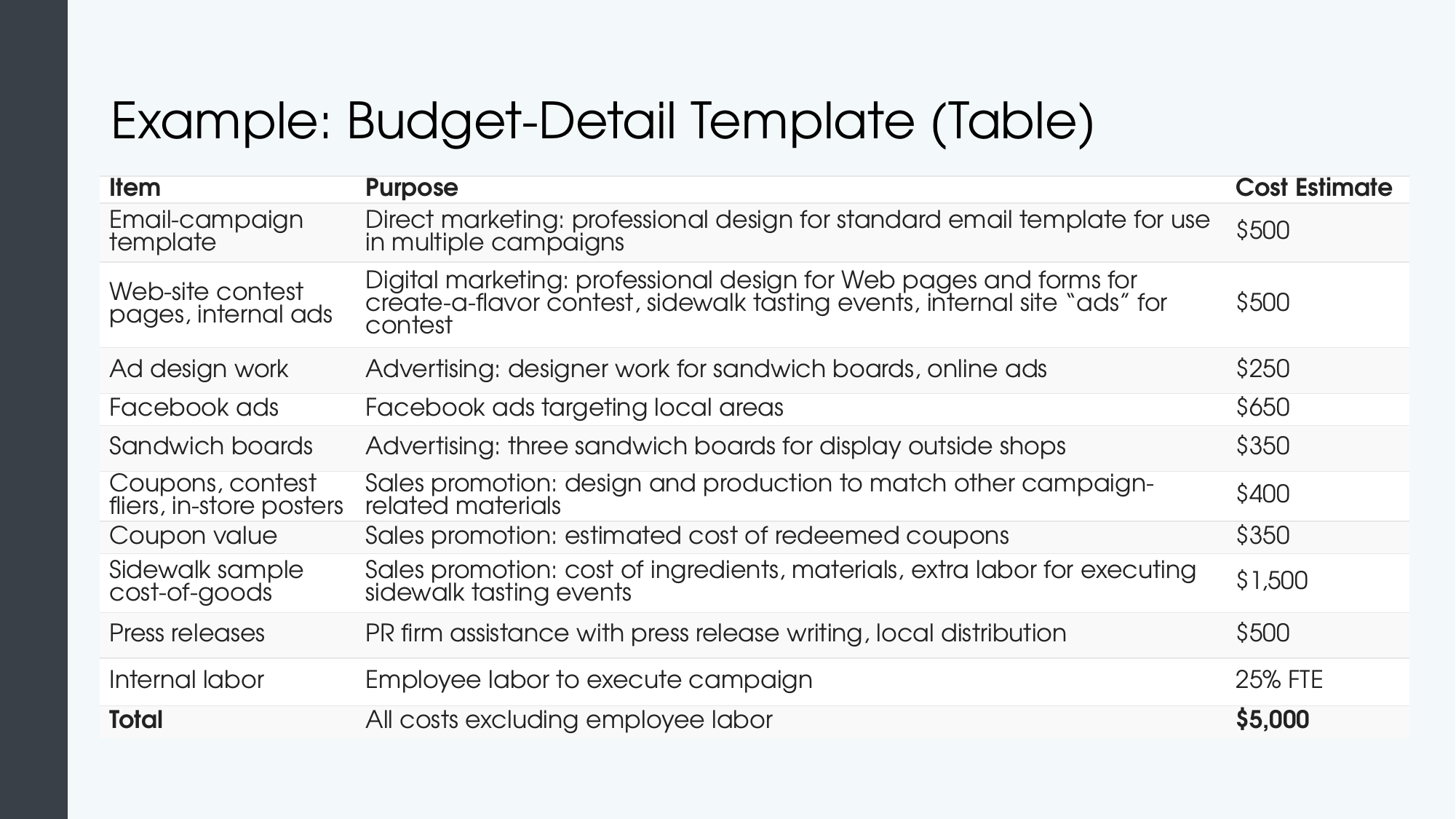

# Example: Budget-Detail Template (Table)
| Item | Purpose | Cost Estimate |
| --- | --- | --- |
| Email-campaign template | Direct marketing: professional design for standard email template for use in multiple campaigns | $500 |
| Web-site contest pages, internal ads | Digital marketing: professional design for Web pages and forms for create-a-flavor contest, sidewalk tasting events, internal site “ads” for contest | $500 |
| Ad design work | Advertising: designer work for sandwich boards, online ads | $250 |
| Facebook ads | Facebook ads targeting local areas | $650 |
| Sandwich boards | Advertising: three sandwich boards for display outside shops | $350 |
| Coupons, contest fliers, in-store posters | Sales promotion: design and production to match other campaign-related materials | $400 |
| Coupon value | Sales promotion: estimated cost of redeemed coupons | $350 |
| Sidewalk sample cost-of-goods | Sales promotion: cost of ingredients, materials, extra labor for executing sidewalk tasting events | $1,500 |
| Press releases | PR firm assistance with press release writing, local distribution | $500 |
| Internal labor | Employee labor to execute campaign | 25% FTE |
| Total | All costs excluding employee labor | $5,000 |